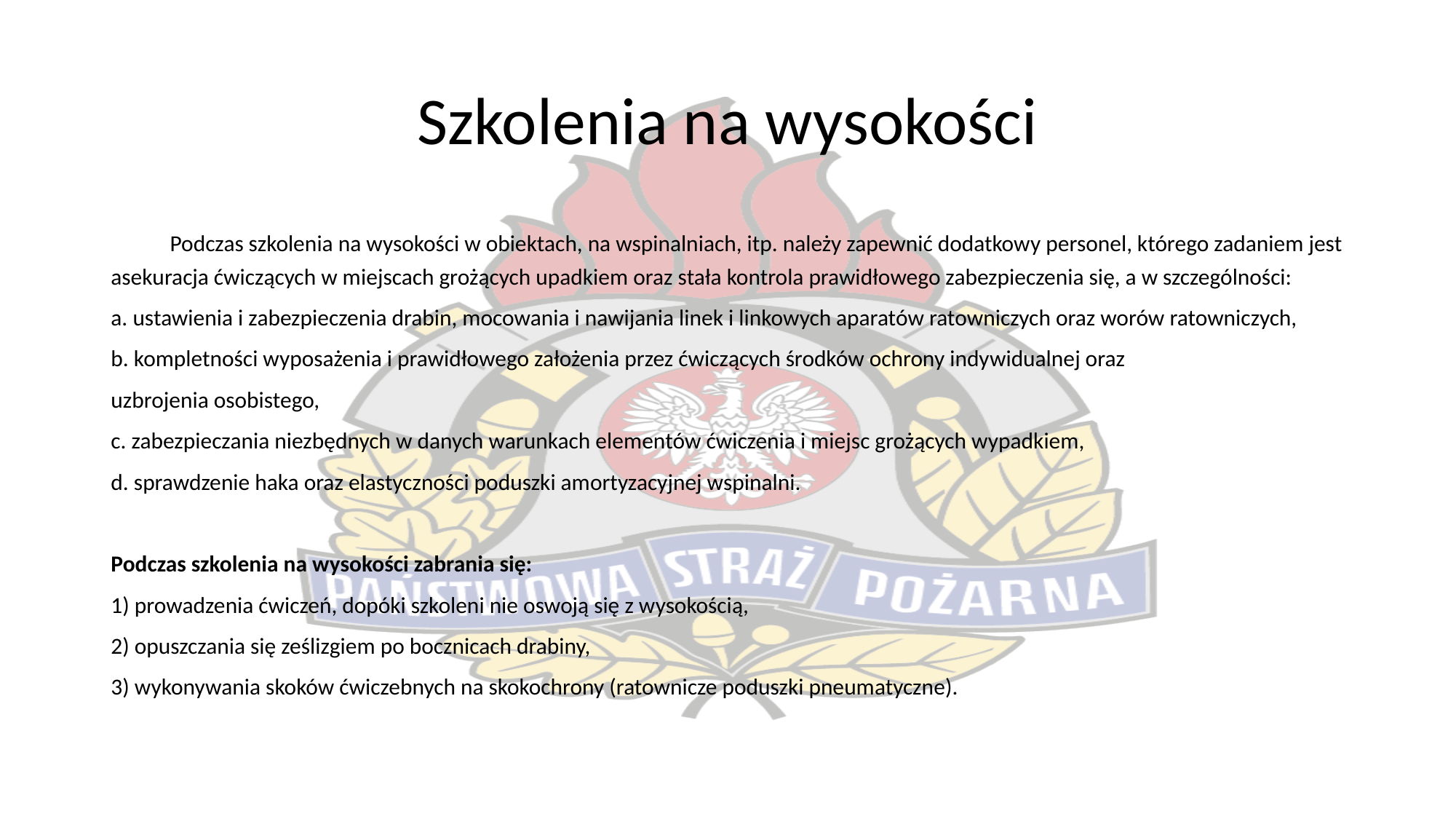

# Szkolenia na wysokości
	Podczas szkolenia na wysokości w obiektach, na wspinalniach, itp. należy zapewnić dodatkowy personel, którego zadaniem jest asekuracja ćwiczących w miejscach grożących upadkiem oraz stała kontrola prawidłowego zabezpieczenia się, a w szczególności:
a. ustawienia i zabezpieczenia drabin, mocowania i nawijania linek i linkowych aparatów ratowniczych oraz worów ratowniczych,
b. kompletności wyposażenia i prawidłowego założenia przez ćwiczących środków ochrony indywidualnej oraz
uzbrojenia osobistego,
c. zabezpieczania niezbędnych w danych warunkach elementów ćwiczenia i miejsc grożących wypadkiem,
d. sprawdzenie haka oraz elastyczności poduszki amortyzacyjnej wspinalni.

Podczas szkolenia na wysokości zabrania się:
1) prowadzenia ćwiczeń, dopóki szkoleni nie oswoją się z wysokością,
2) opuszczania się ześlizgiem po bocznicach drabiny,
3) wykonywania skoków ćwiczebnych na skokochrony (ratownicze poduszki pneumatyczne).